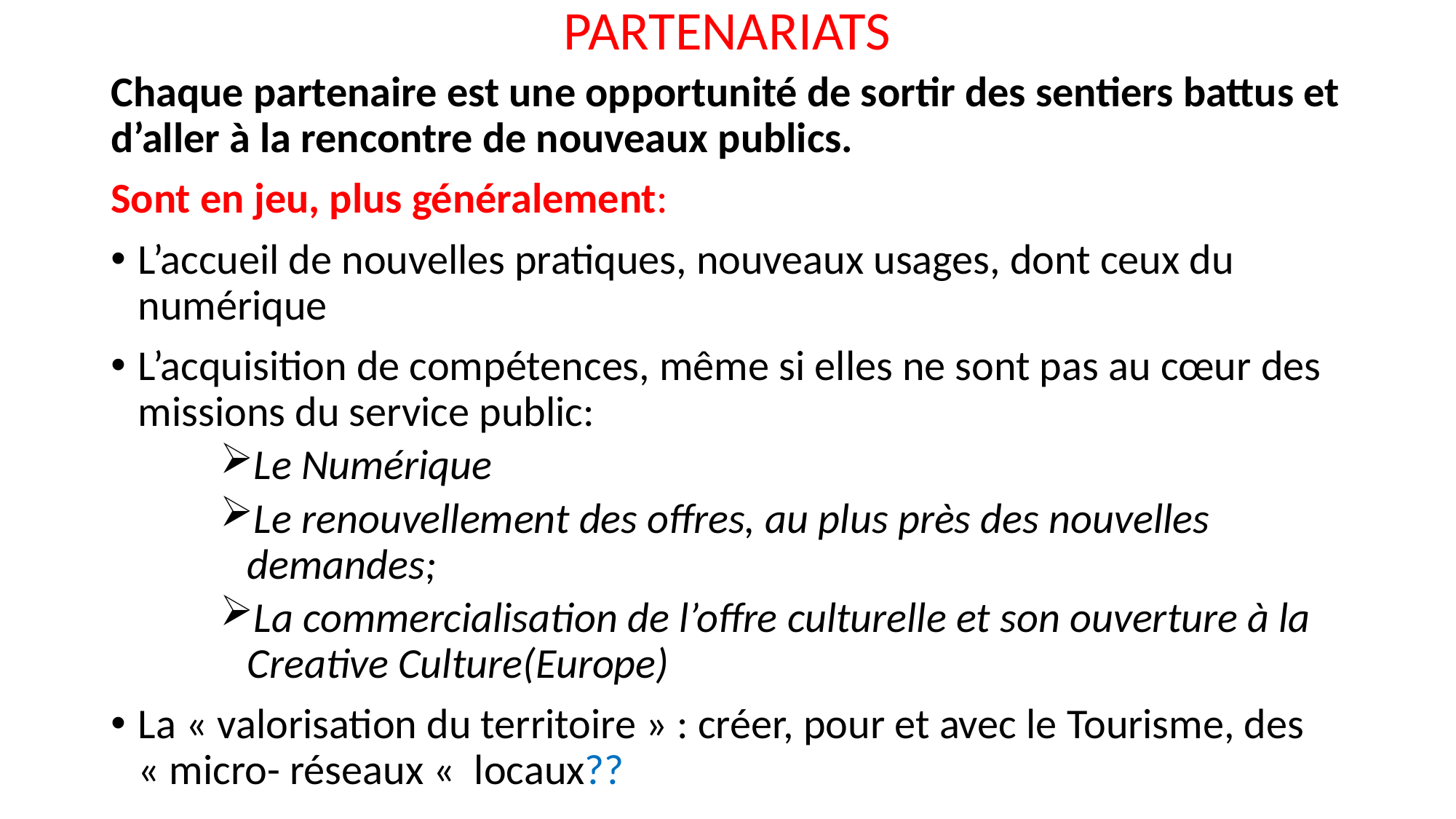

# PARTENARIATS
Chaque partenaire est une opportunité de sortir des sentiers battus et d’aller à la rencontre de nouveaux publics.
Sont en jeu, plus généralement:
L’accueil de nouvelles pratiques, nouveaux usages, dont ceux du numérique
L’acquisition de compétences, même si elles ne sont pas au cœur des missions du service public:
Le Numérique
Le renouvellement des offres, au plus près des nouvelles demandes;
La commercialisation de l’offre culturelle et son ouverture à la Creative Culture(Europe)
La « valorisation du territoire » : créer, pour et avec le Tourisme, des « micro- réseaux «  locaux??